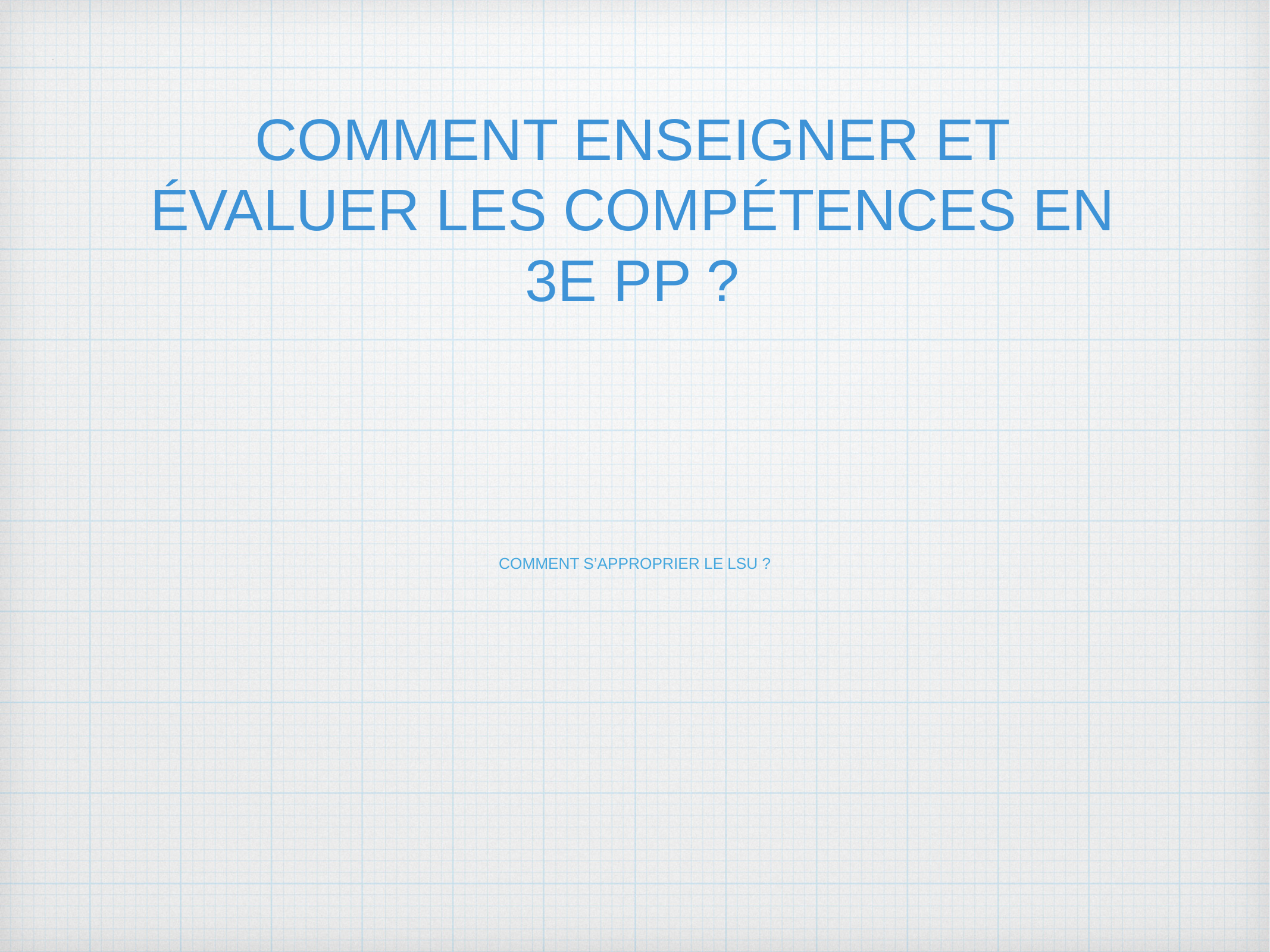

Comment enseigner et évaluer les compétences en 3e PP ?
# COMMENT S’APPROPRIER LE LSU ?